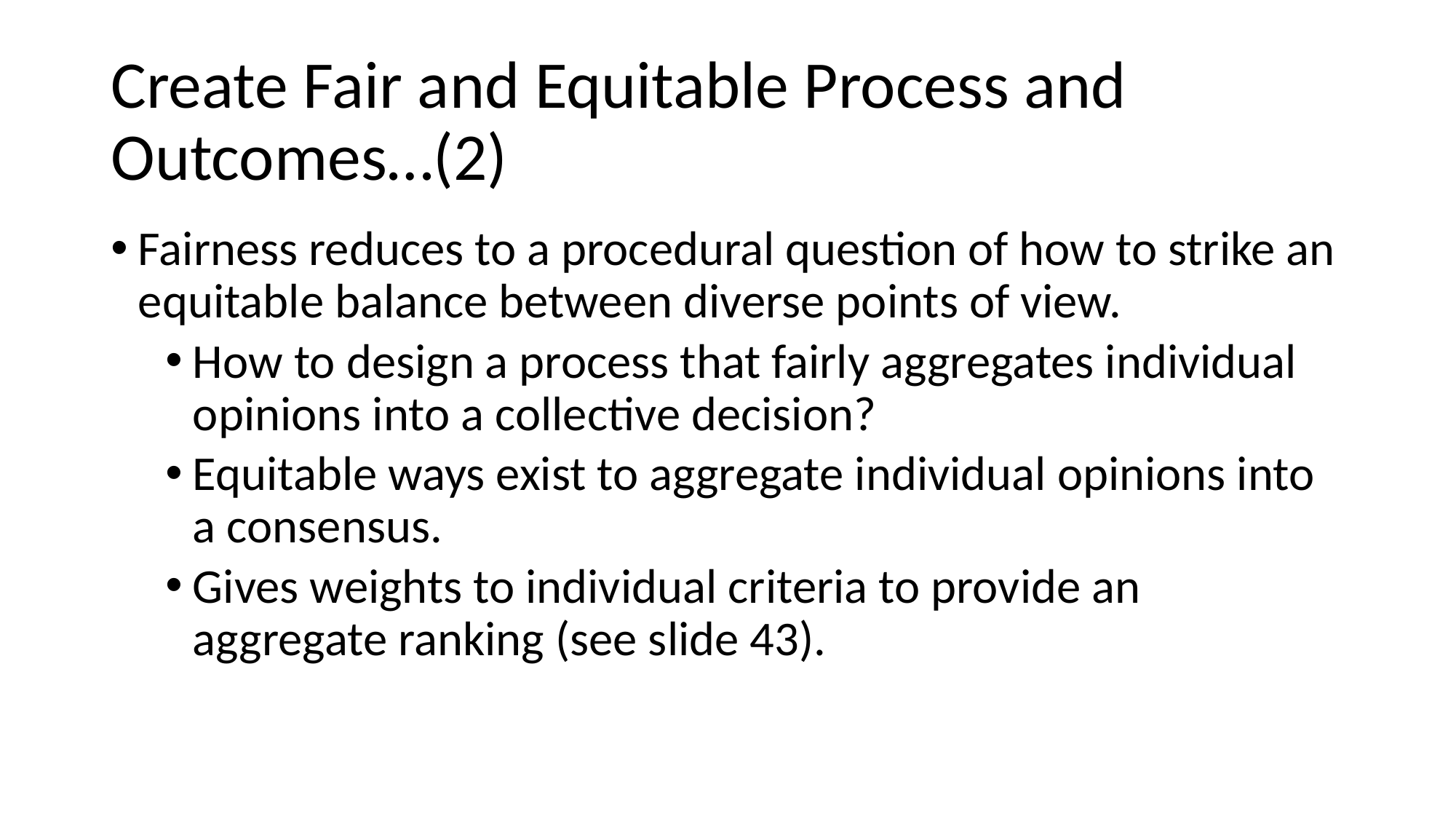

# Create Fair and Equitable Process and Outcomes…(2)
Fairness reduces to a procedural question of how to strike an equitable balance between diverse points of view.
How to design a process that fairly aggregates individual opinions into a collective decision?
Equitable ways exist to aggregate individual opinions into a consensus.
Gives weights to individual criteria to provide an aggregate ranking (see slide 43).